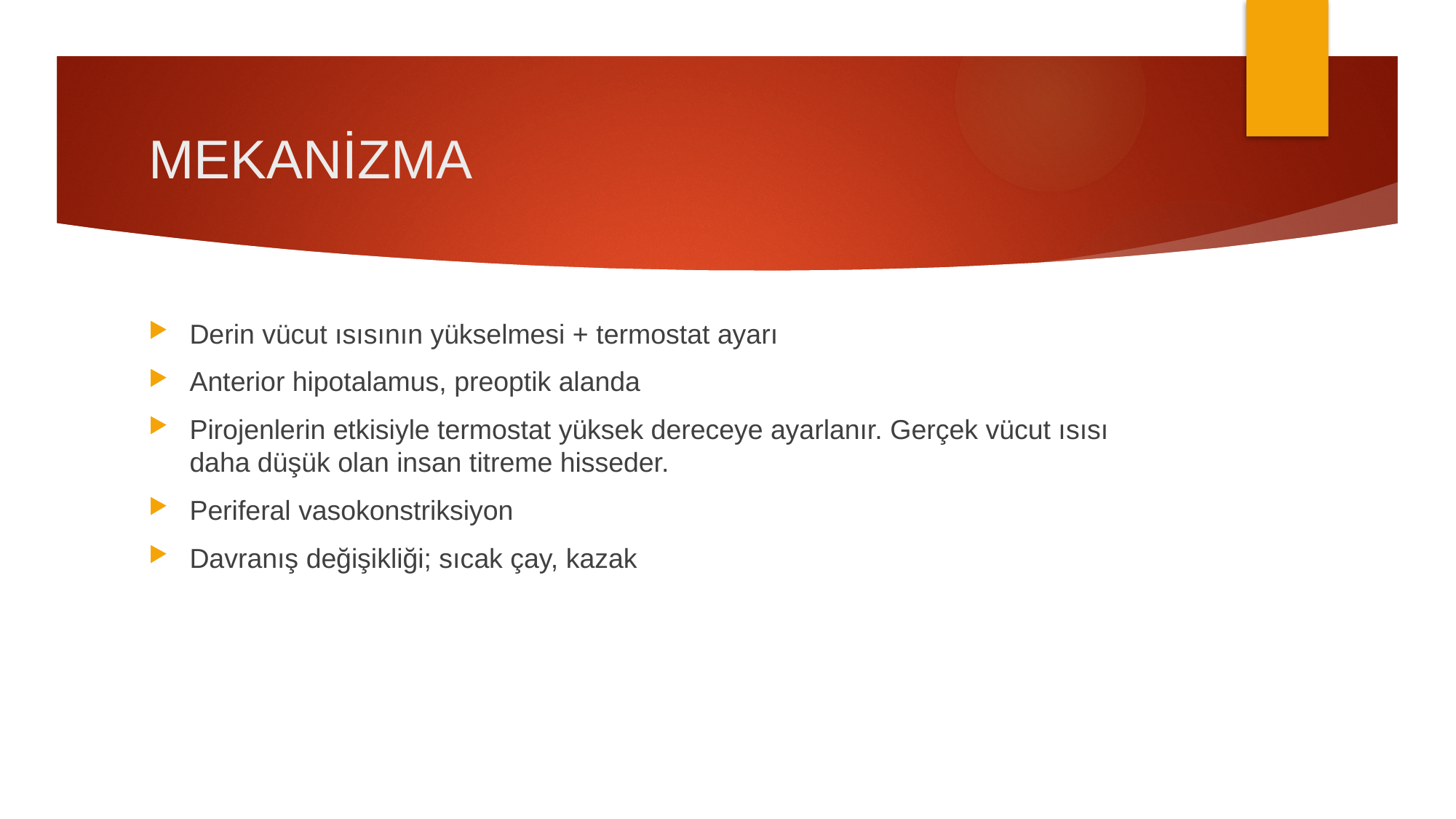

# MEKANİZMA
Derin vücut ısısının yükselmesi + termostat ayarı
Anterior hipotalamus, preoptik alanda
Pirojenlerin etkisiyle termostat yüksek dereceye ayarlanır. Gerçek vücut ısısı daha düşük olan insan titreme hisseder.
Periferal vasokonstriksiyon
Davranış değişikliği; sıcak çay, kazak